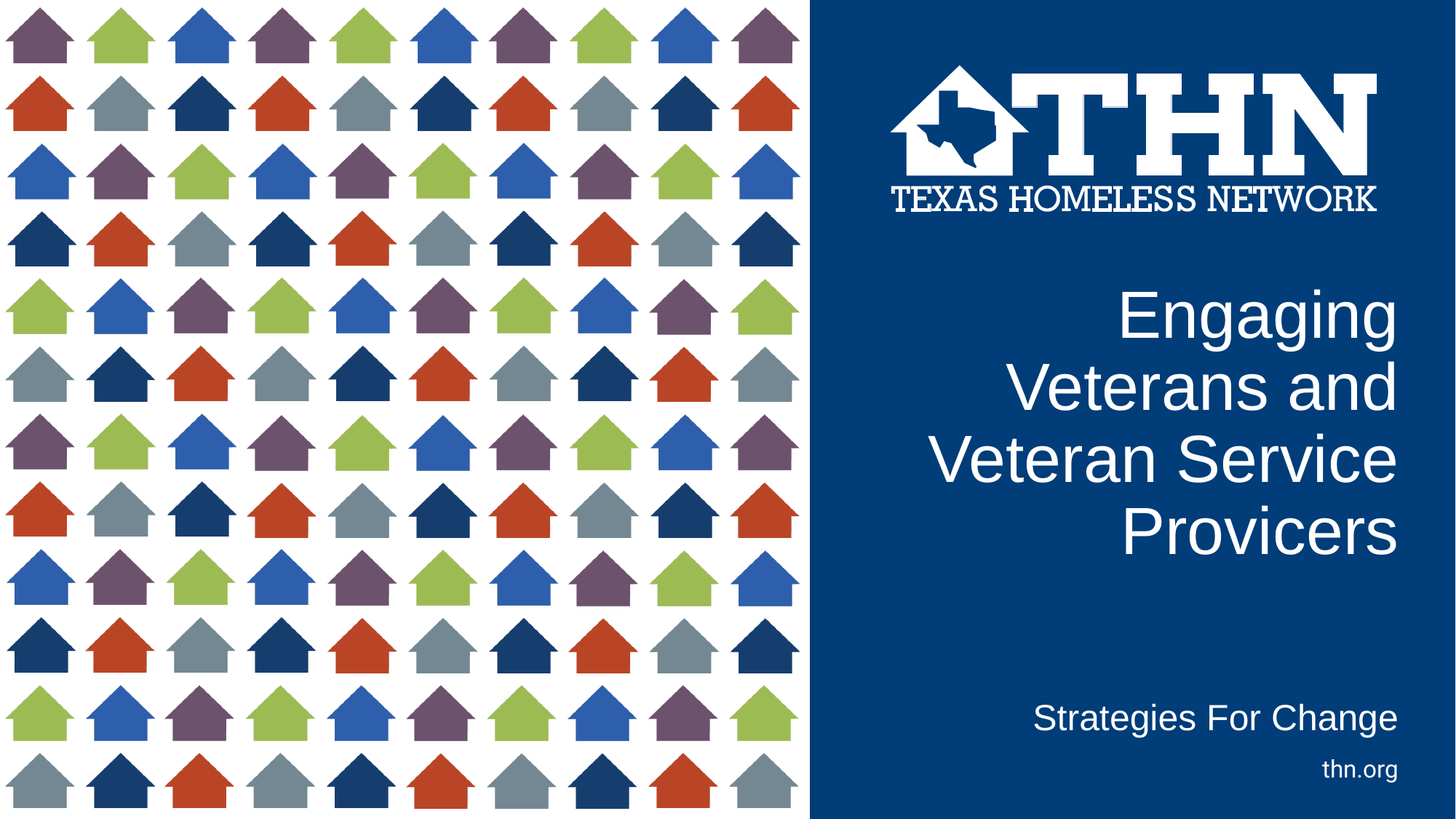

# Engaging Veterans and Veteran Service Provicers